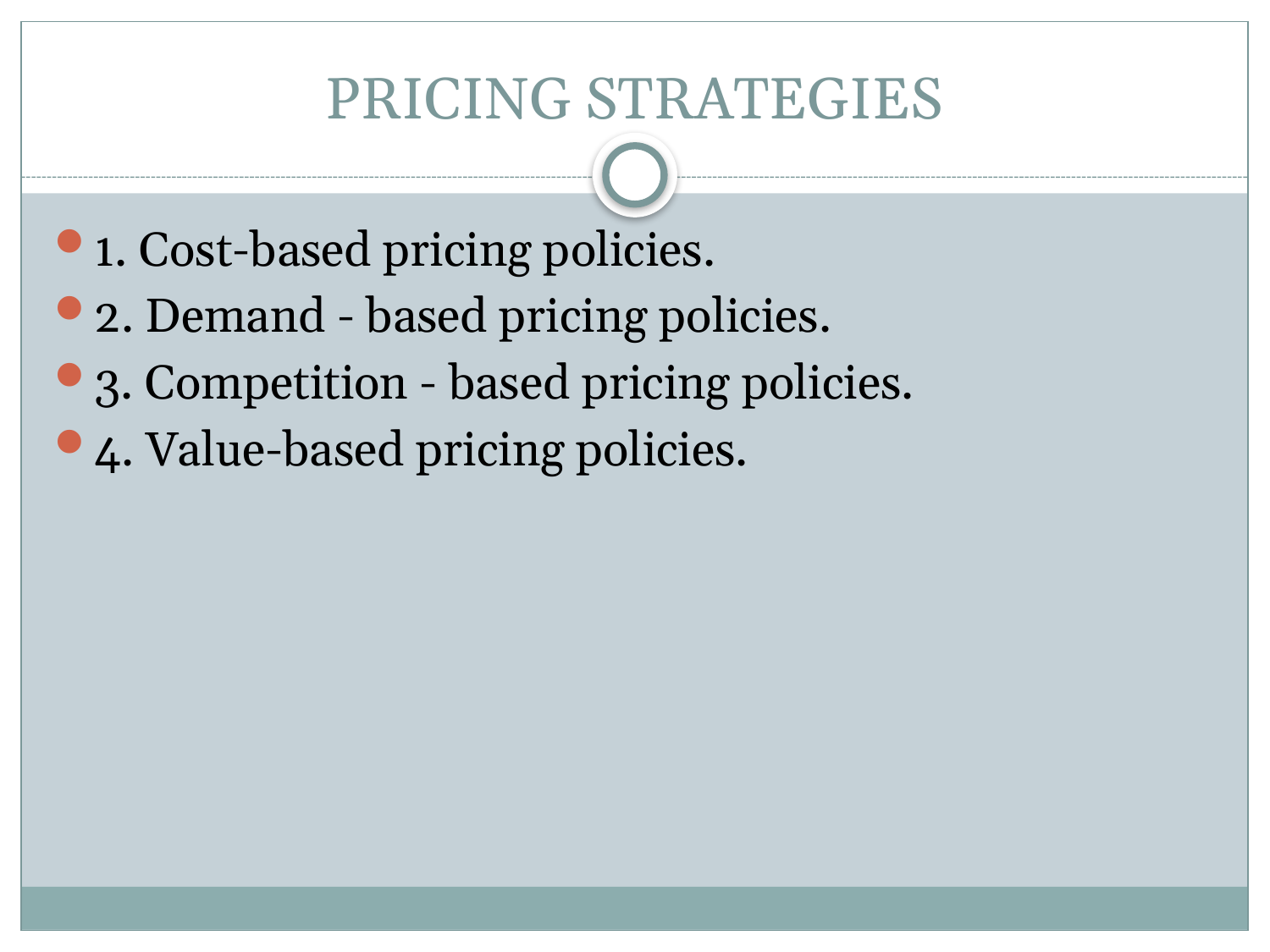

# PRICING STRATEGIES
1. Cost-based pricing policies.
2. Demand - based pricing policies.
3. Competition - based pricing policies.
4. Value-based pricing policies.